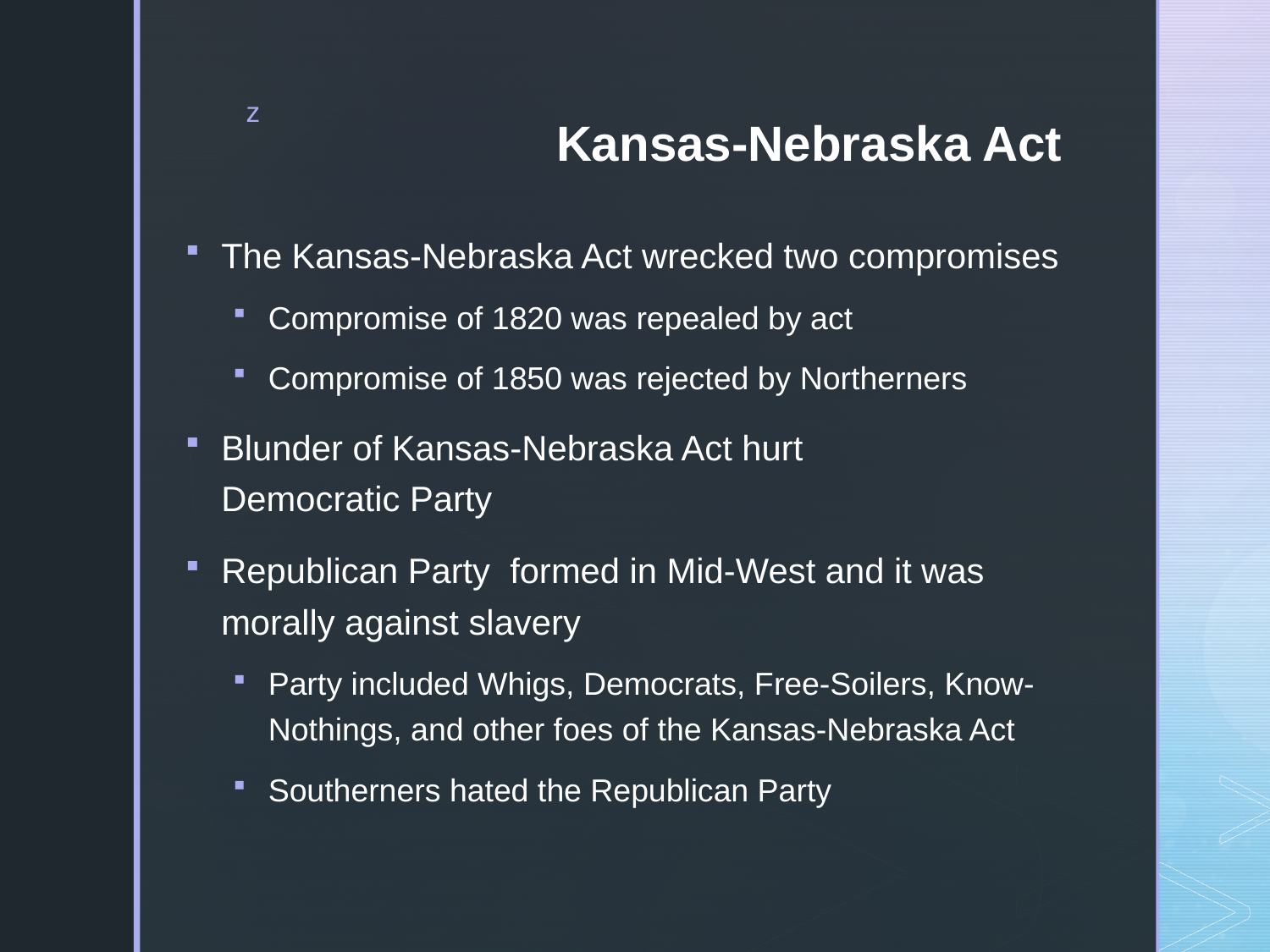

# Kansas-Nebraska Act
The Kansas-Nebraska Act wrecked two compromises
Compromise of 1820 was repealed by act
Compromise of 1850 was rejected by Northerners
Blunder of Kansas-Nebraska Act hurt Democratic Party
Republican Party  formed in Mid-West and it was morally against slavery
Party included Whigs, Democrats, Free-Soilers, Know-Nothings, and other foes of the Kansas-Nebraska Act
Southerners hated the Republican Party